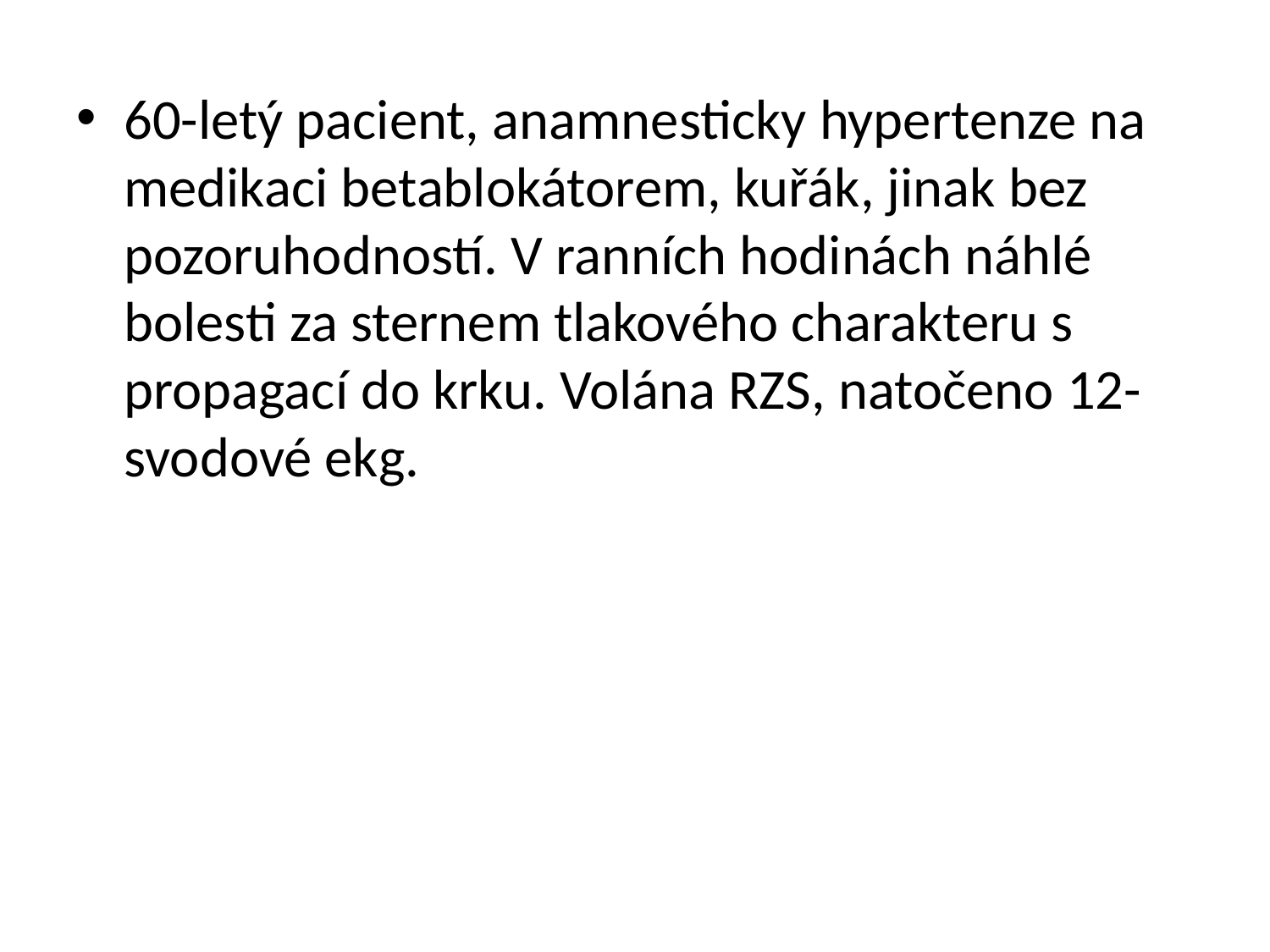

60-letý pacient, anamnesticky hypertenze na medikaci betablokátorem, kuřák, jinak bez pozoruhodností. V ranních hodinách náhlé bolesti za sternem tlakového charakteru s propagací do krku. Volána RZS, natočeno 12-svodové ekg.